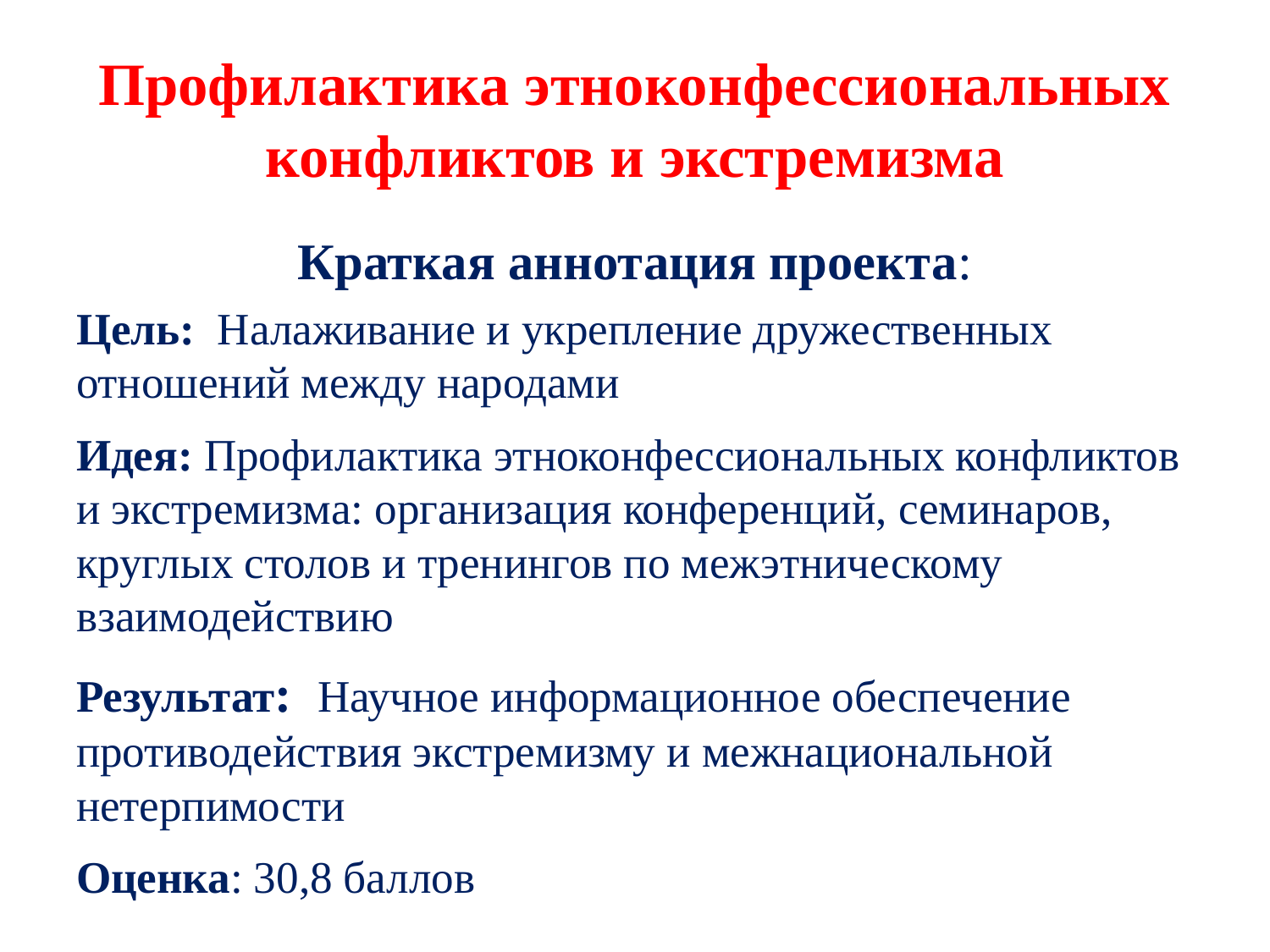

# Профилактика этноконфессиональных конфликтов и экстремизма
Краткая аннотация проекта:
Цель:  Налаживание и укрепление дружественных отношений между народами
Идея: Профилактика этноконфессиональных конфликтов и экстремизма: организация конференций, семинаров, круглых столов и тренингов по межэтническому взаимодействию
Результат:  Научное информационное обеспечение противодействия экстремизму и межнациональной нетерпимости
Оценка: 30,8 баллов